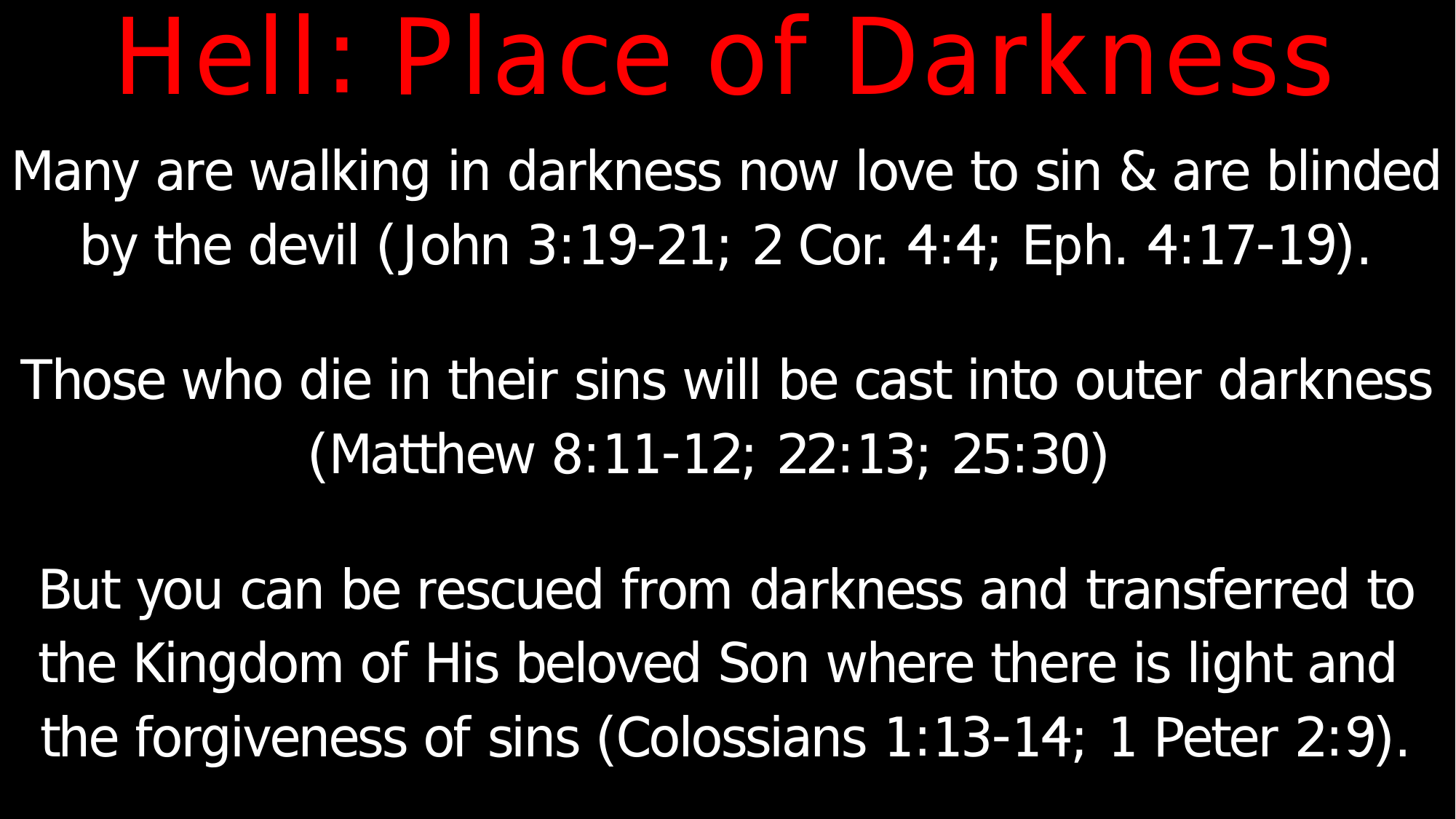

# Hell: Place of Darkness
Many are walking in darkness now love to sin & are blinded
by the devil (John 3:19-21; 2 Cor. 4:4; Eph. 4:17-19).

Those who die in their sins will be cast into outer darkness
(Matthew 8:11-12; 22:13; 25:30)

But you can be rescued from darkness and transferred to
the Kingdom of His beloved Son where there is light and
the forgiveness of sins (Colossians 1:13-14; 1 Peter 2:9).